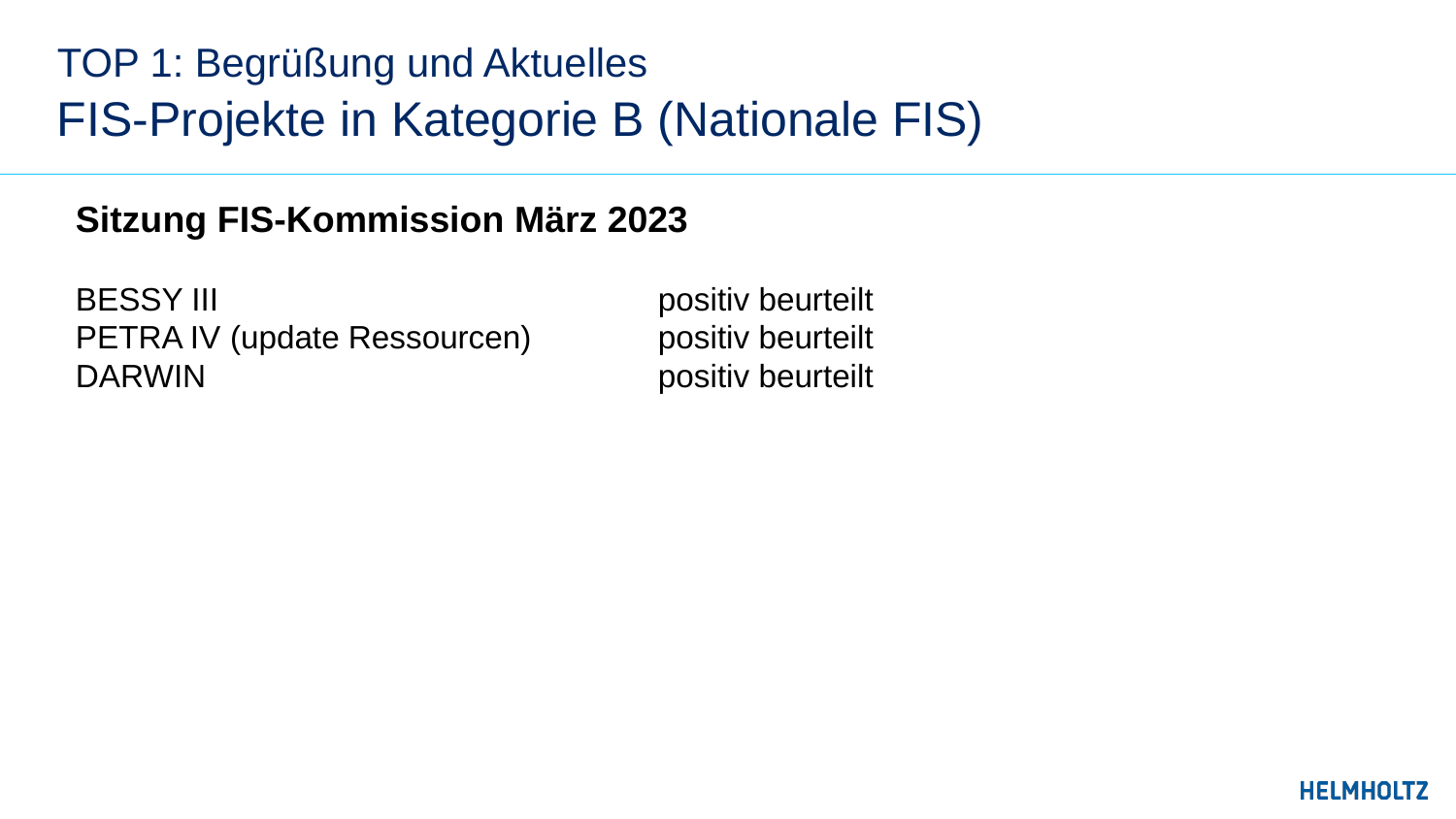

# TOP 1: Begrüßung und Aktuelles
FIS-Projekte in Kategorie B (Nationale FIS)
Sitzung FIS-Kommission März 2023

BESSY III				positiv beurteilt
PETRA IV	 (update Ressourcen)	positiv beurteilt
DARWIN				positiv beurteilt